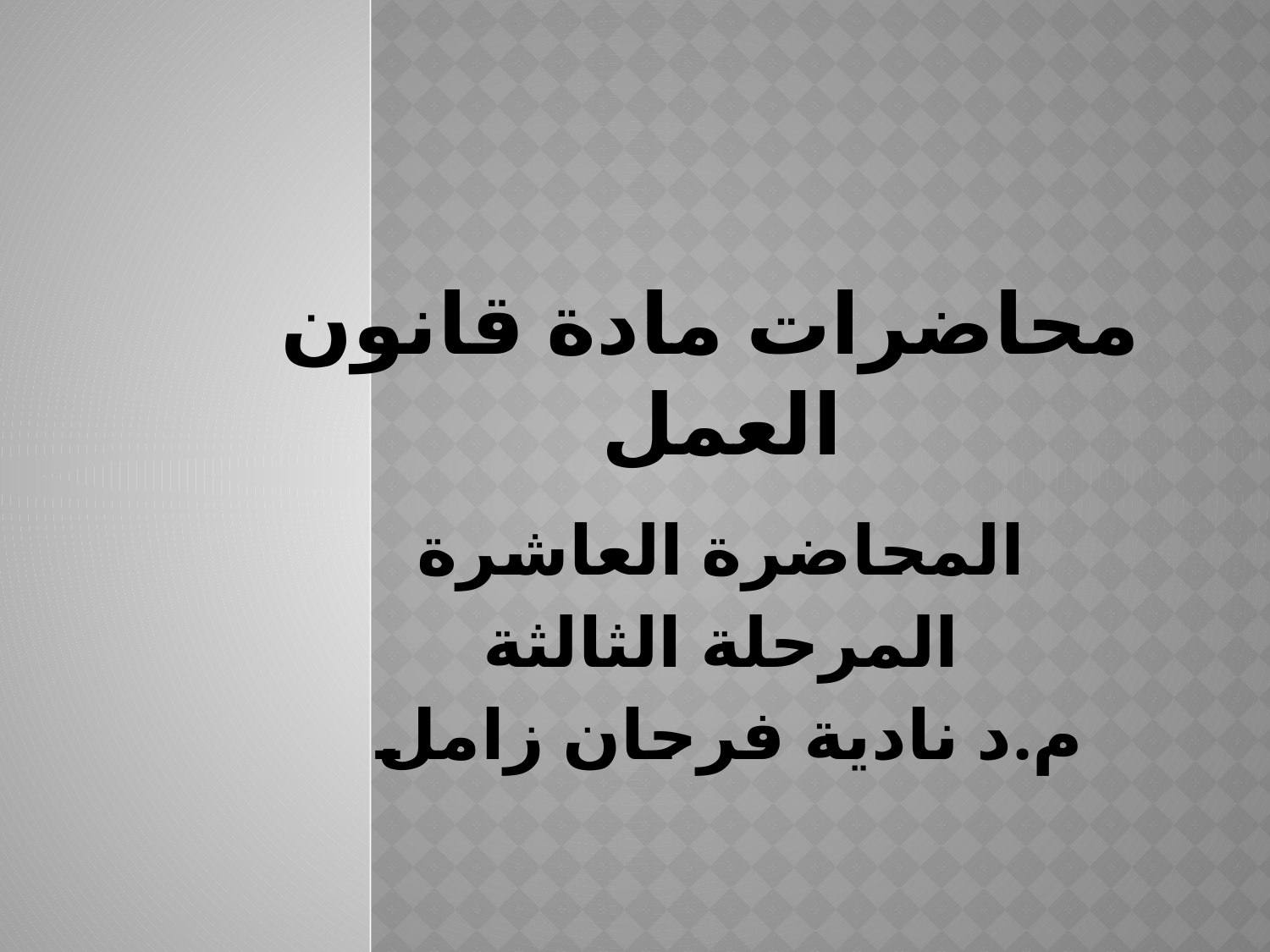

# محاضرات مادة قانون العمل
المحاضرة العاشرة
المرحلة الثالثة
م.د نادية فرحان زامل